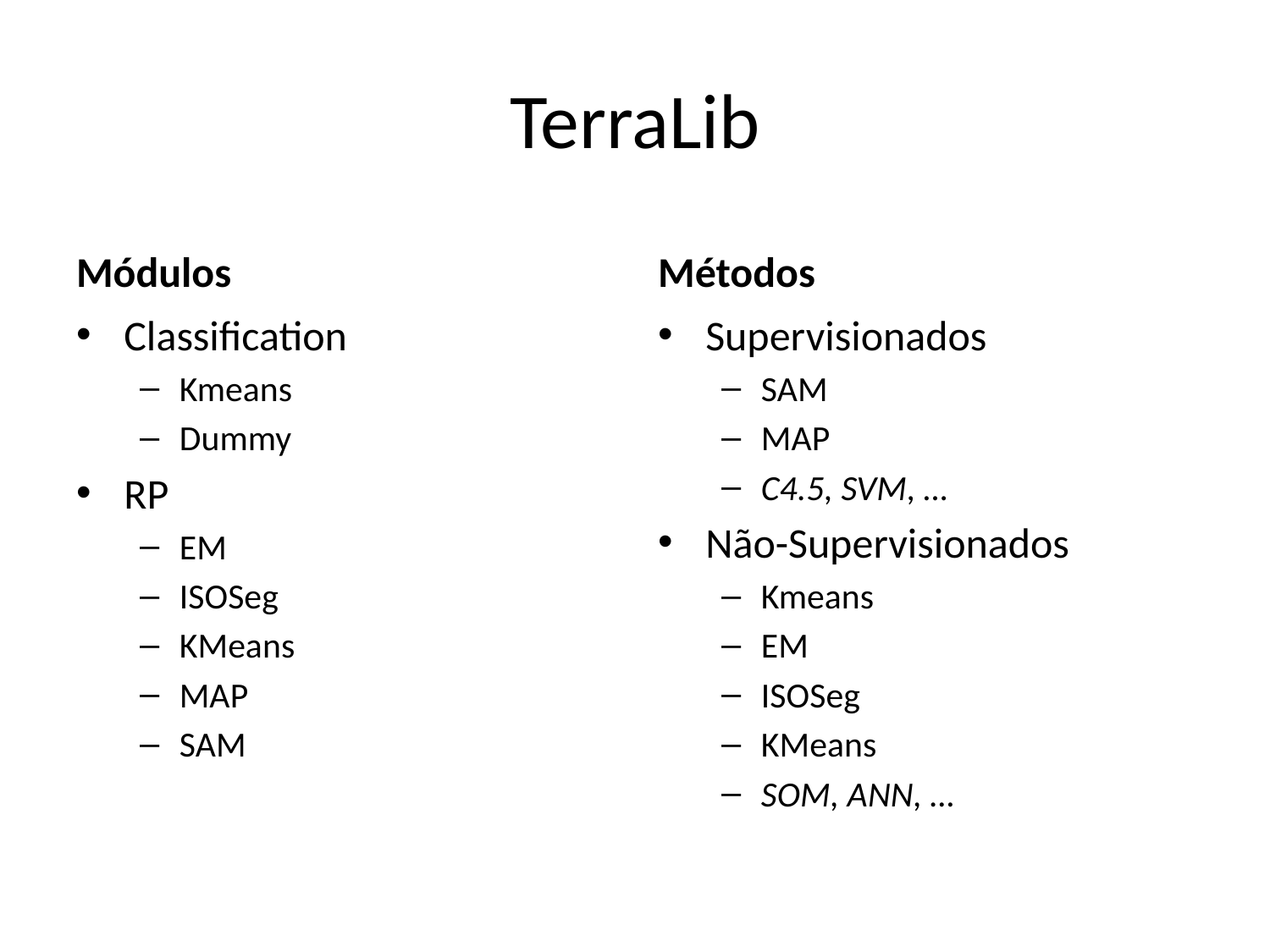

# TerraLib
Módulos
Métodos
Classification
Kmeans
Dummy
RP
EM
ISOSeg
KMeans
MAP
SAM
Supervisionados
SAM
MAP
C4.5, SVM, …
Não-Supervisionados
Kmeans
EM
ISOSeg
KMeans
SOM, ANN, …